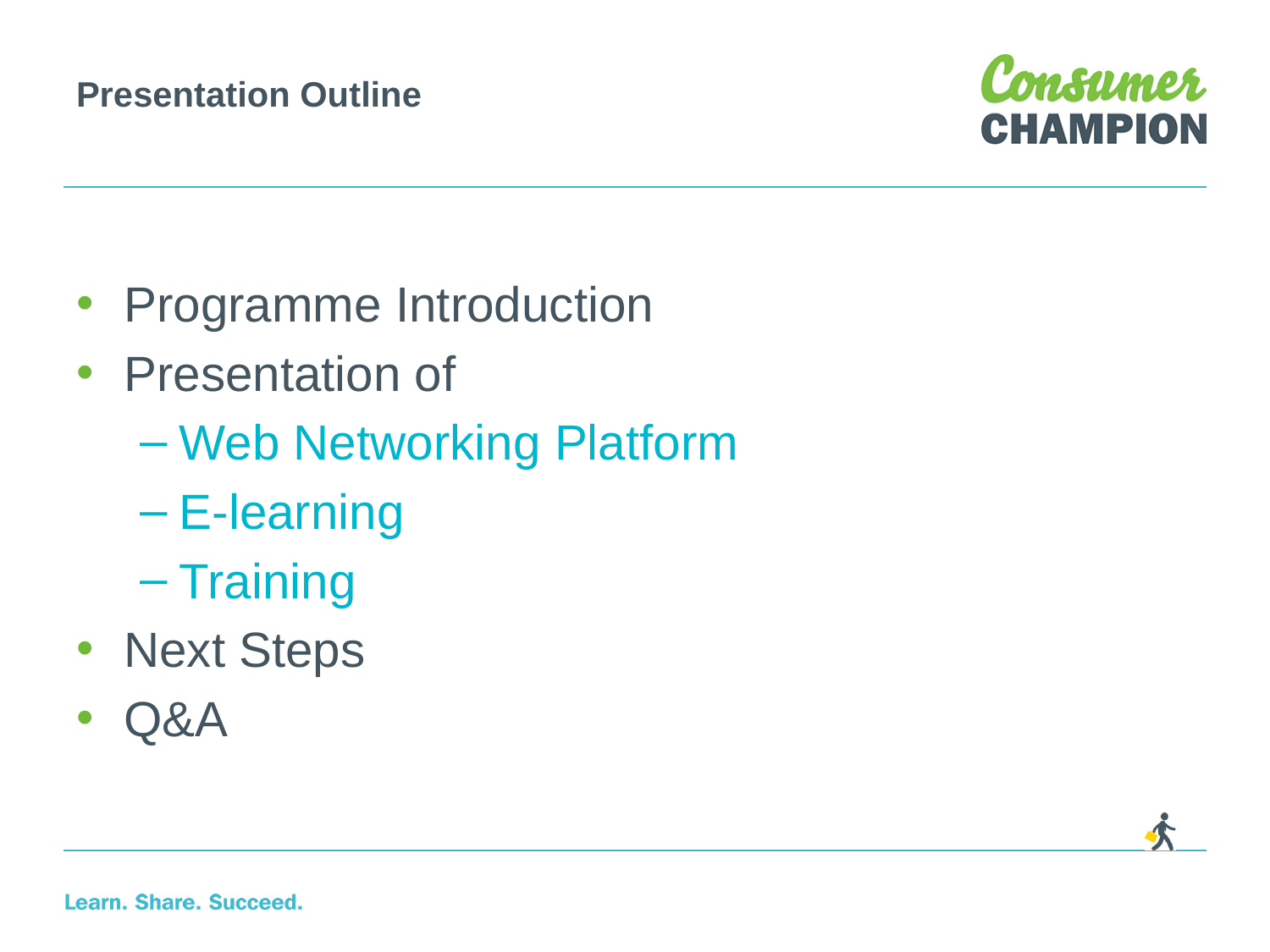

# Presentation Outline
Programme Introduction
Presentation of
Web Networking Platform
E-learning
Training
Next Steps
Q&A